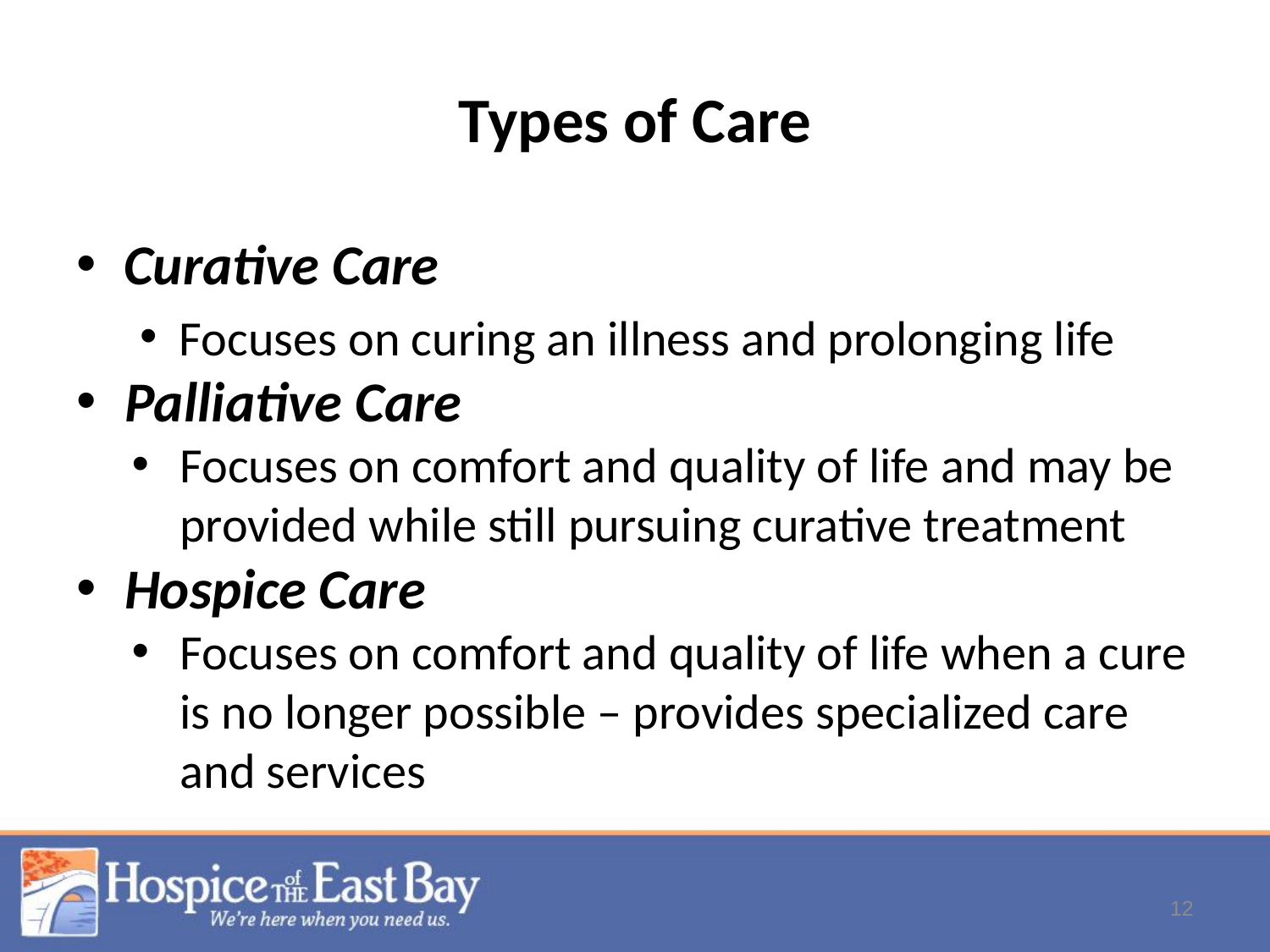

# Types of Care
Curative Care
Focuses on curing an illness and prolonging life
Palliative Care
Focuses on comfort and quality of life and may be provided while still pursuing curative treatment
Hospice Care
Focuses on comfort and quality of life when a cure is no longer possible – provides specialized care and services

12